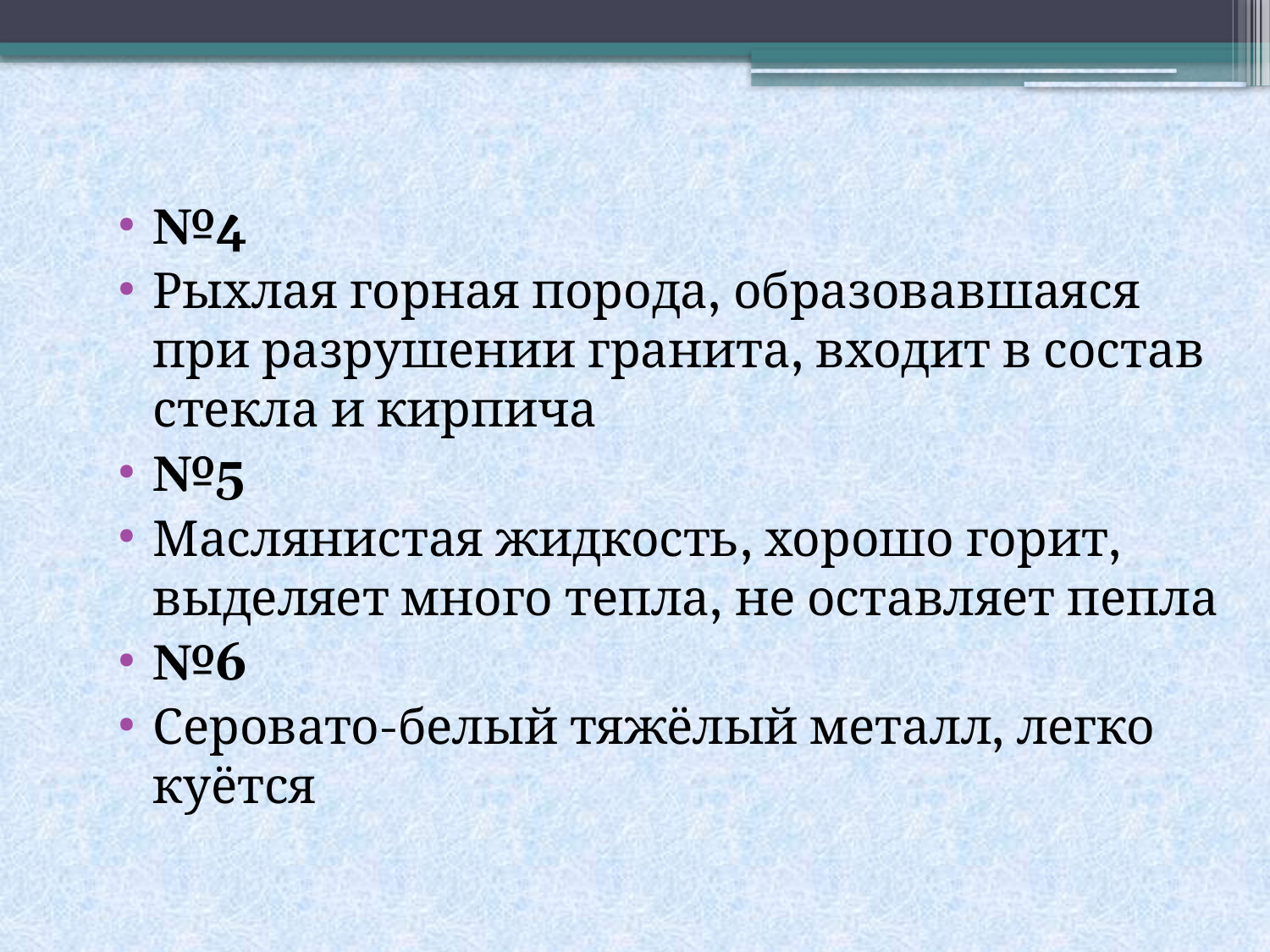

№4
Рыхлая горная порода, образовавшаяся при разрушении гранита, входит в состав стекла и кирпича
№5
Маслянистая жидкость, хорошо горит, выделяет много тепла, не оставляет пепла
№6
Серовато-белый тяжёлый металл, легко куётся